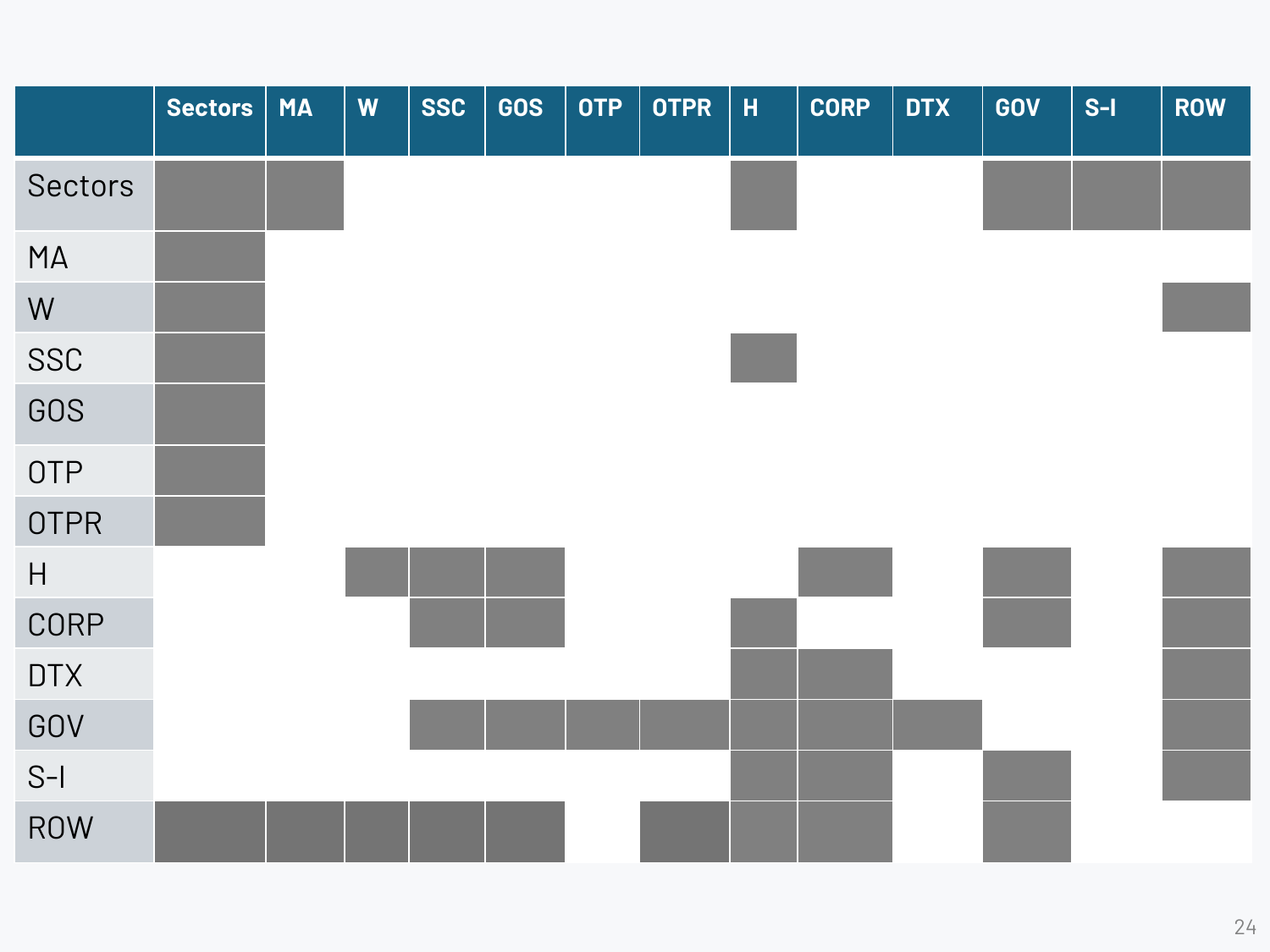

|  | Sectors | MA | W | SSC | GOS | OTP | OTPR | H | CORP | DTX | GOV | S-I | ROW |
| --- | --- | --- | --- | --- | --- | --- | --- | --- | --- | --- | --- | --- | --- |
| Sectors |  |  |  |  |  |  |  |  |  |  |  |  |  |
| MA |  |  |  |  |  |  |  |  |  |  |  |  |  |
| W |  |  |  |  |  |  |  |  |  |  |  |  |  |
| SSC |  |  |  |  |  |  |  |  |  |  |  |  |  |
| GOS |  |  |  |  |  |  |  |  |  |  |  |  |  |
| OTP |  |  |  |  |  |  |  |  |  |  |  |  |  |
| OTPR |  |  |  |  |  |  |  |  |  |  |  |  |  |
| H |  |  |  |  |  |  |  |  |  |  |  |  |  |
| CORP |  |  |  |  |  |  |  |  |  |  |  |  |  |
| DTX |  |  |  |  |  |  |  |  |  |  |  |  |  |
| GOV |  |  |  |  |  |  |  |  |  |  |  |  |  |
| S-I |  |  |  |  |  |  |  |  |  |  |  |  |  |
| ROW |  |  |  |  |  |  |  |  |  |  |  |  |  |
24